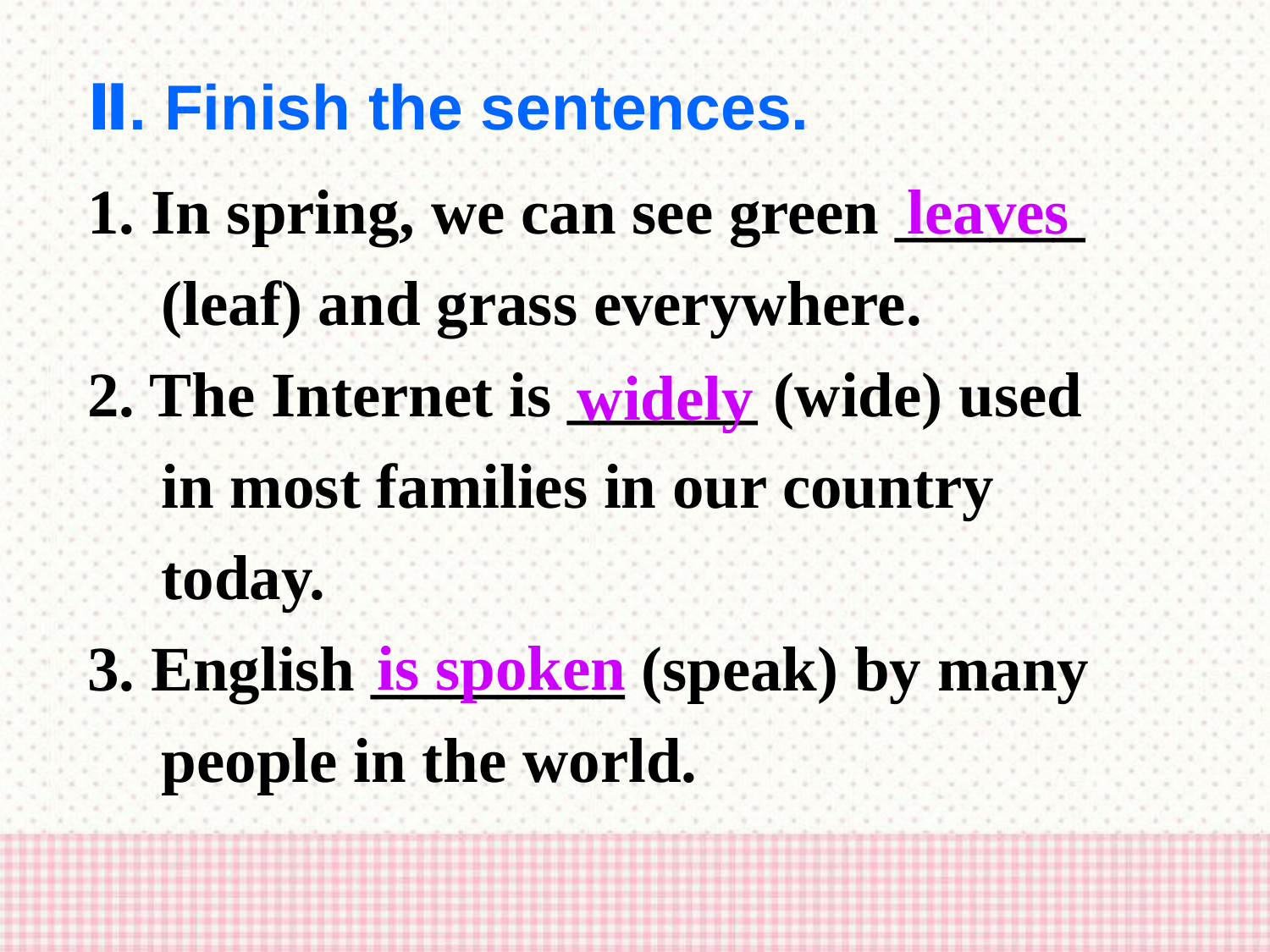

Ⅱ. Finish the sentences.
1. In spring, we can see green ______ (leaf) and grass everywhere.
2. The Internet is ______ (wide) used in most families in our country today.
3. English ________ (speak) by many people in the world.
leaves
widely
is spoken